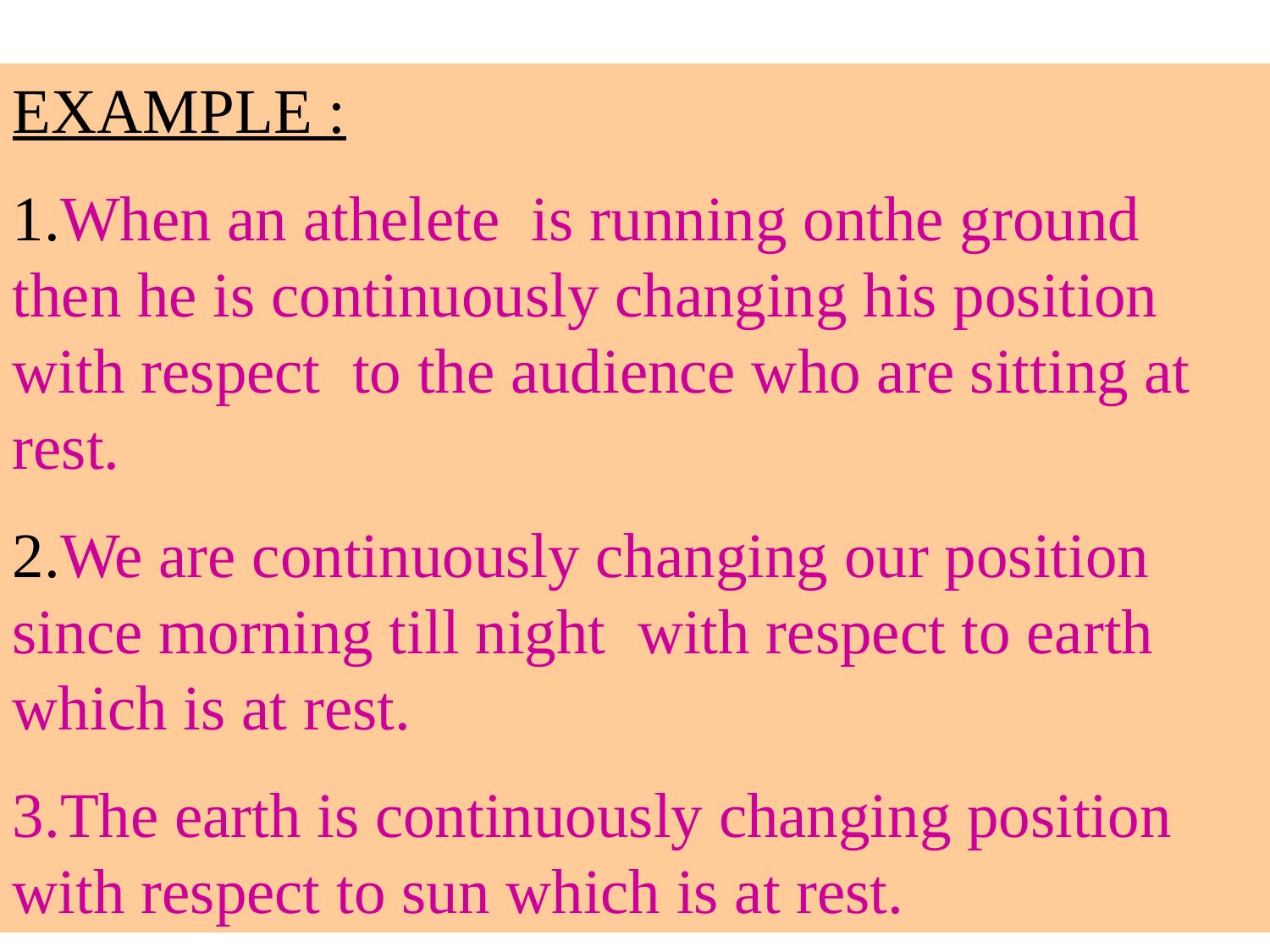

EXAMPLE :
1.When an athelete  is running onthe ground then he is continuously changing his position with respect  to the audience who are sitting at rest.
2.We are continuously changing our position since morning till night  with respect to earth which is at rest.
3.The earth is continuously changing position with respect to sun which is at rest.